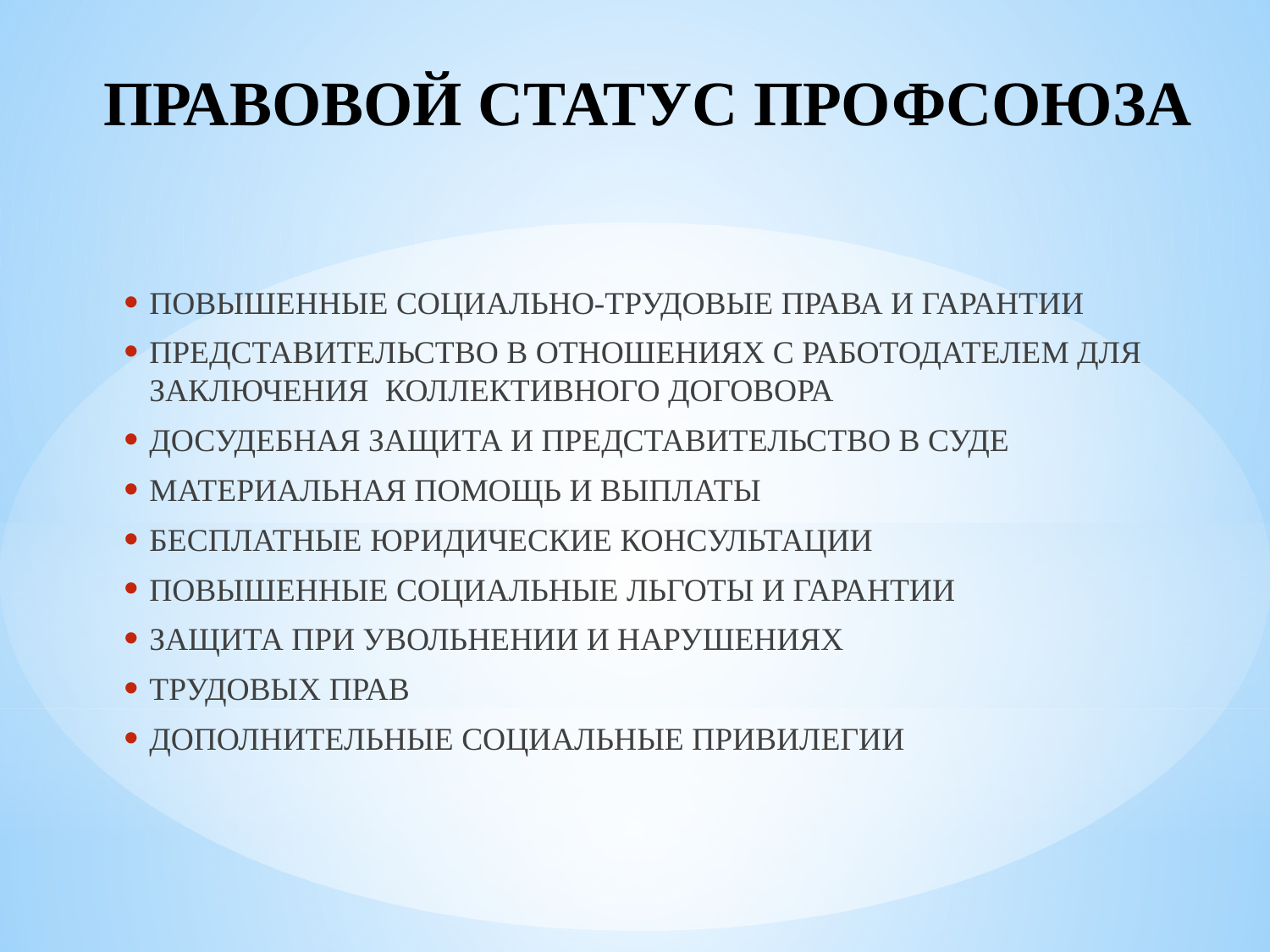

# ПРАВОВОЙ СТАТУС ПРОФСОЮЗА
ПОВЫШЕННЫЕ СОЦИАЛЬНО-ТРУДОВЫЕ ПРАВА И ГАРАНТИИ
ПРЕДСТАВИТЕЛЬСТВО В ОТНОШЕНИЯХ С РАБОТОДАТЕЛЕМ ДЛЯ  ЗАКЛЮЧЕНИЯ  КОЛЛЕКТИВНОГО ДОГОВОРА
ДОСУДЕБНАЯ ЗАЩИТА И ПРЕДСТАВИТЕЛЬСТВО В СУДЕ
МАТЕРИАЛЬНАЯ ПОМОЩЬ И ВЫПЛАТЫ
БЕСПЛАТНЫЕ ЮРИДИЧЕСКИЕ КОНСУЛЬТАЦИИ
ПОВЫШЕННЫЕ СОЦИАЛЬНЫЕ ЛЬГОТЫ И ГАРАНТИИ
ЗАЩИТА ПРИ УВОЛЬНЕНИИ И НАРУШЕНИЯХ
ТРУДОВЫХ ПРАВ
ДОПОЛНИТЕЛЬНЫЕ СОЦИАЛЬНЫЕ ПРИВИЛЕГИИ